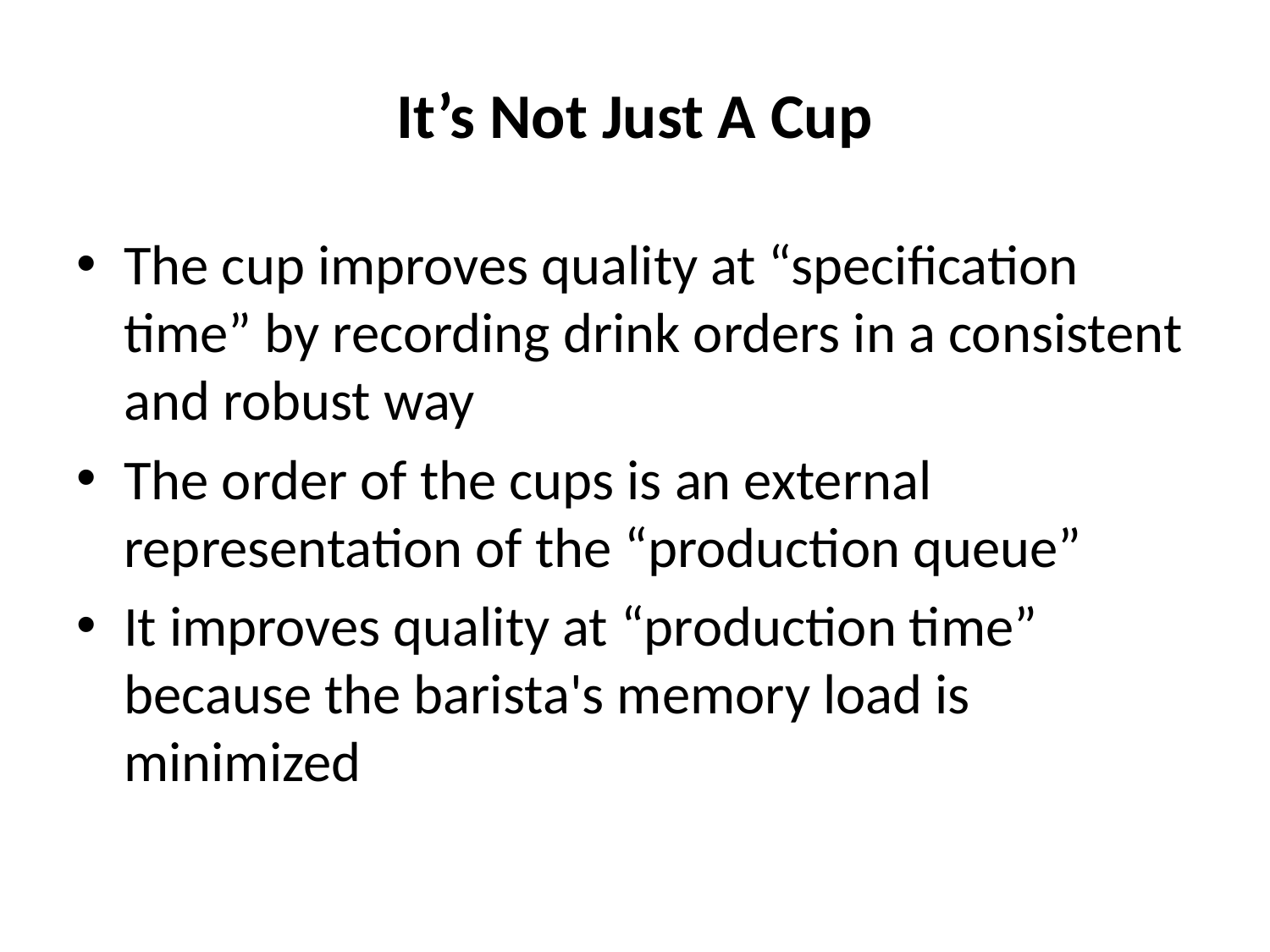

# It’s Not Just A Cup
The cup improves quality at “specification time” by recording drink orders in a consistent and robust way
The order of the cups is an external representation of the “production queue”
It improves quality at “production time” because the barista's memory load is minimized